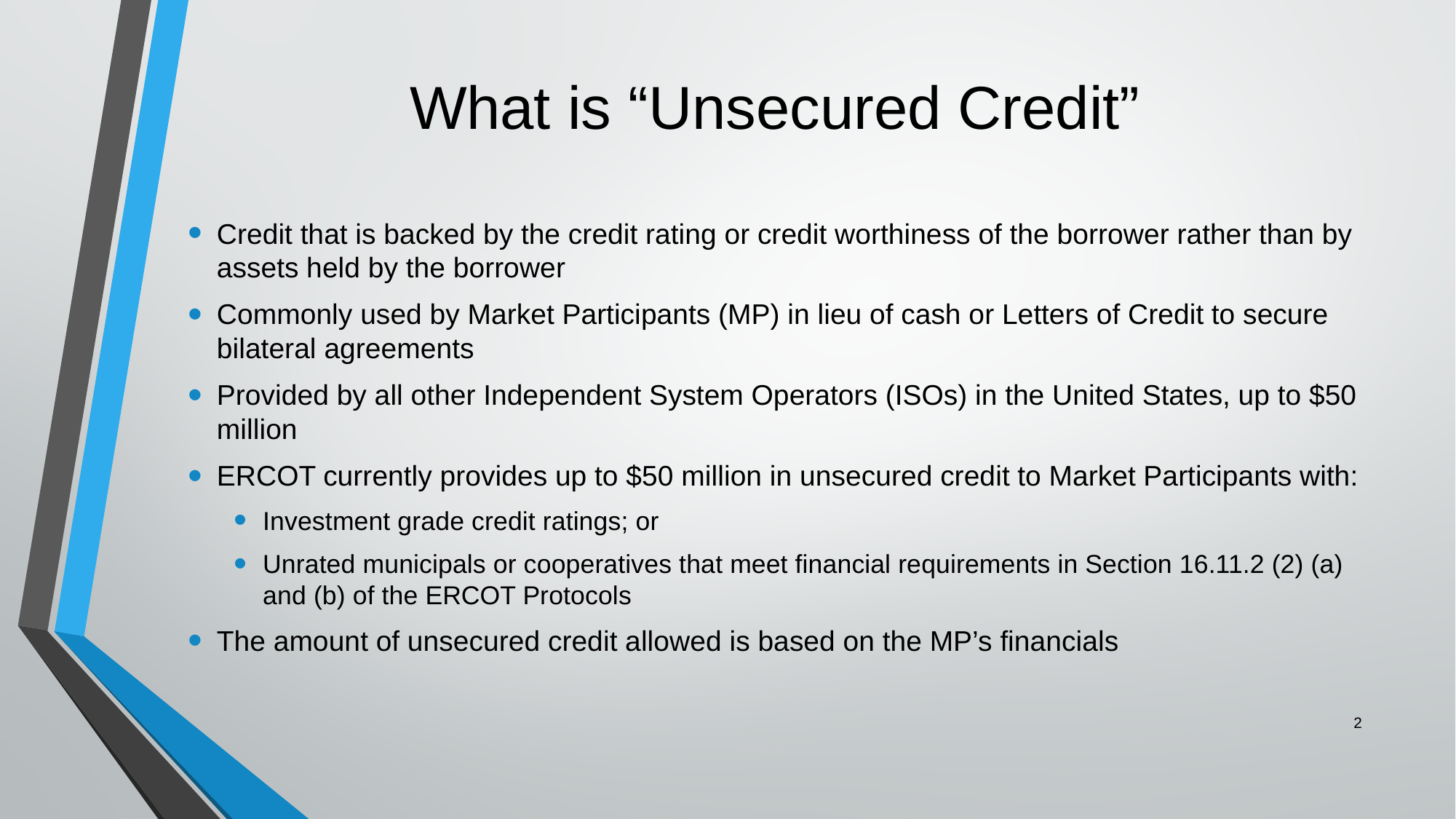

# What is “Unsecured Credit”
Credit that is backed by the credit rating or credit worthiness of the borrower rather than by assets held by the borrower
Commonly used by Market Participants (MP) in lieu of cash or Letters of Credit to secure bilateral agreements
Provided by all other Independent System Operators (ISOs) in the United States, up to $50 million
ERCOT currently provides up to $50 million in unsecured credit to Market Participants with:
Investment grade credit ratings; or
Unrated municipals or cooperatives that meet financial requirements in Section 16.11.2 (2) (a) and (b) of the ERCOT Protocols
The amount of unsecured credit allowed is based on the MP’s financials
2